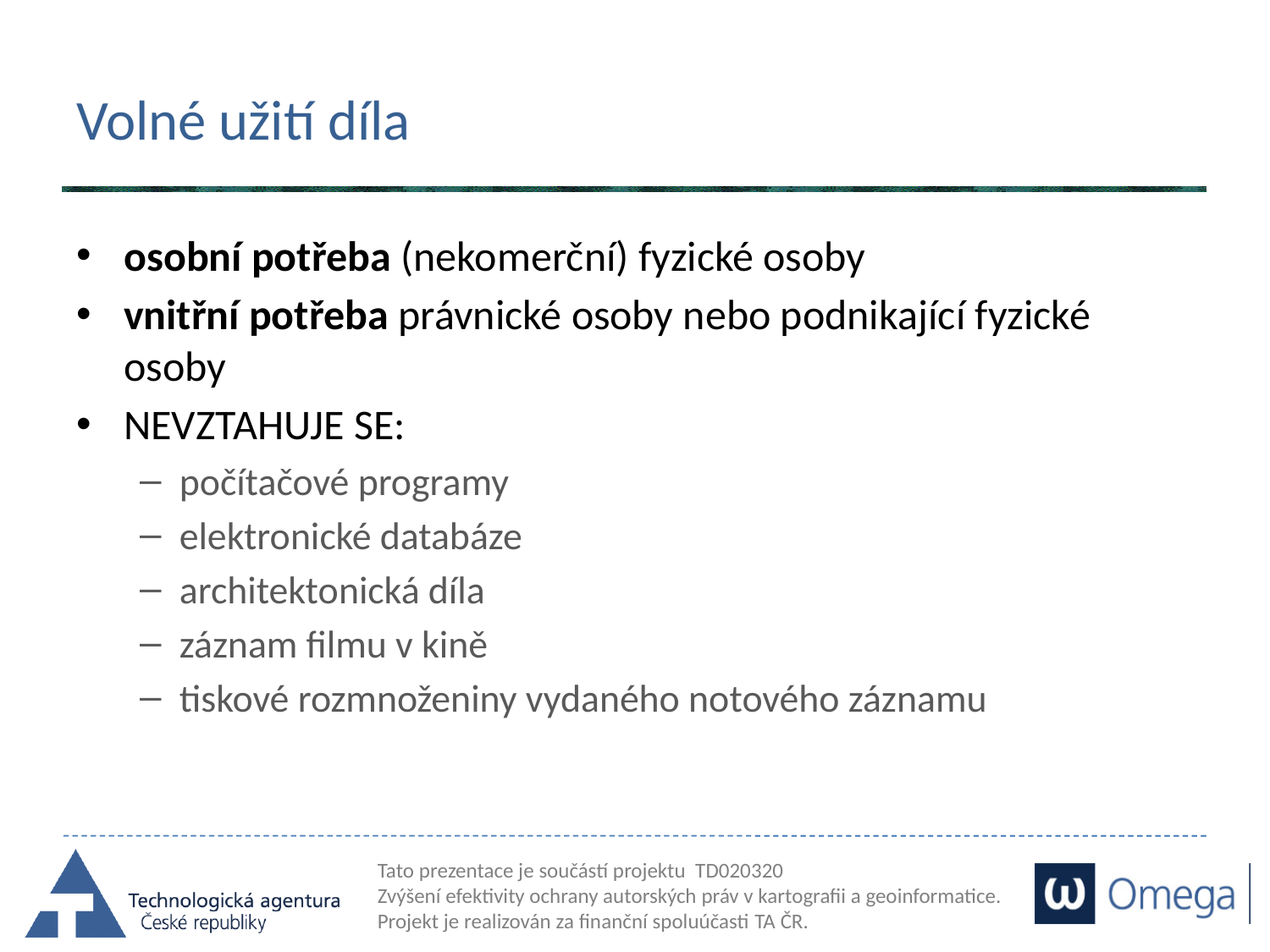

# Volné užití díla
osobní potřeba (nekomerční) fyzické osoby
vnitřní potřeba právnické osoby nebo podnikající fyzické osoby
NEVZTAHUJE SE:
počítačové programy
elektronické databáze
architektonická díla
záznam filmu v kině
tiskové rozmnoženiny vydaného notového záznamu